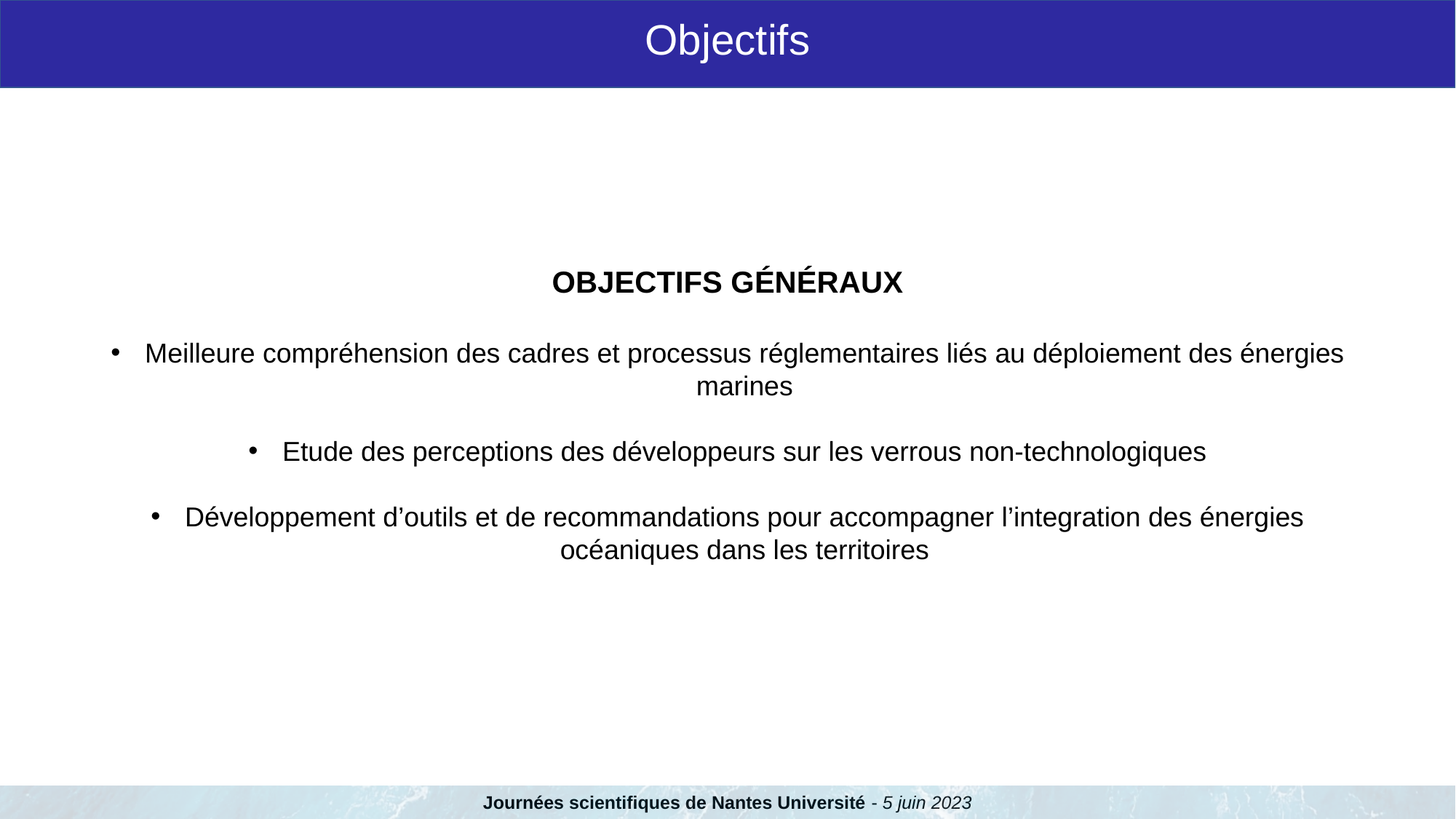

Objectifs
OBJECTIFS GÉNÉRAUX

Meilleure compréhension des cadres et processus réglementaires liés au déploiement des énergies marines

Etude des perceptions des développeurs sur les verrous non-technologiques

Développement d’outils et de recommandations pour accompagner l’integration des énergies océaniques dans les territoires